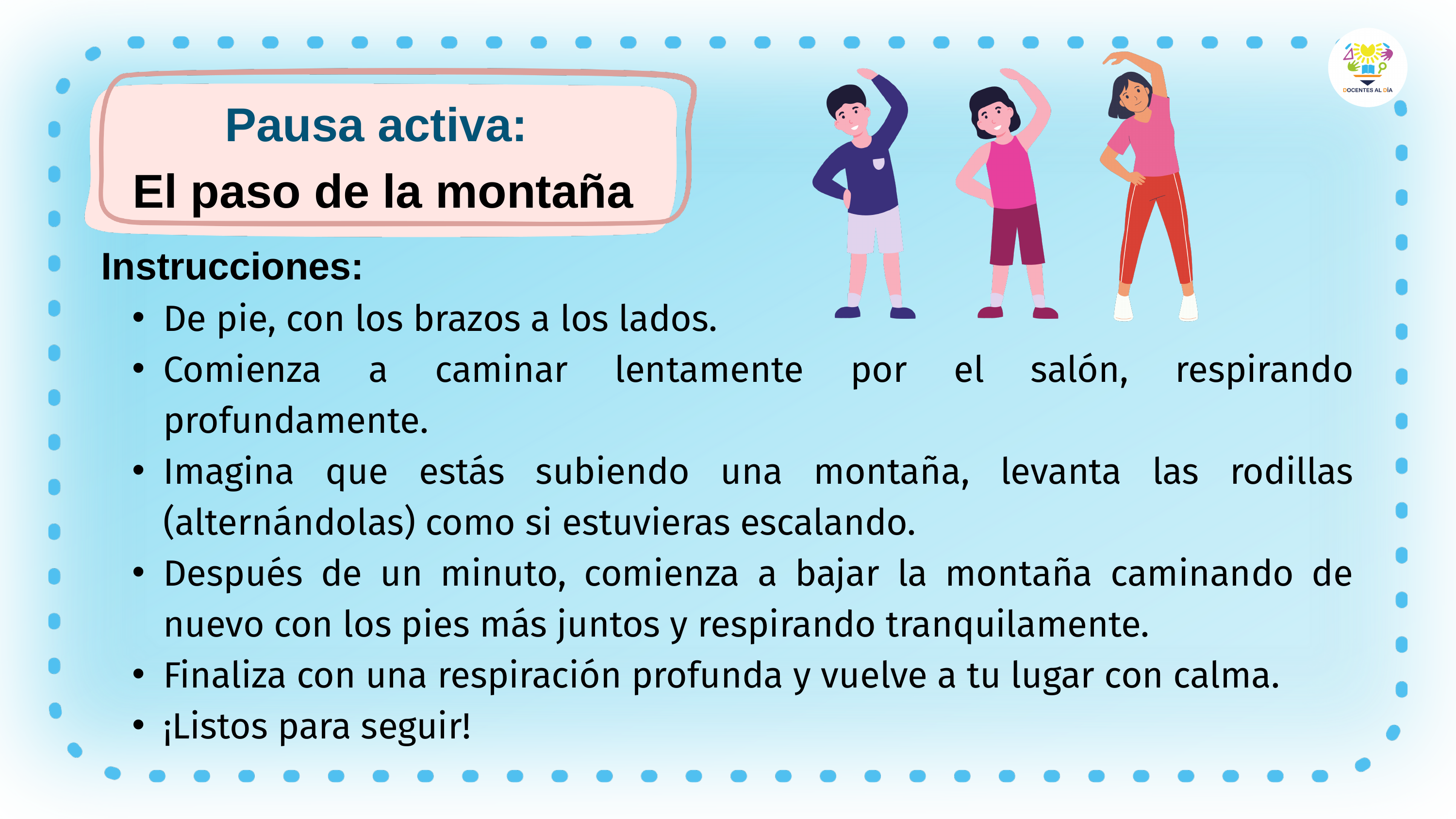

Pausa activa:
El paso de la montaña
Instrucciones:
De pie, con los brazos a los lados.
Comienza a caminar lentamente por el salón, respirando profundamente.
Imagina que estás subiendo una montaña, levanta las rodillas (alternándolas) como si estuvieras escalando.
Después de un minuto, comienza a bajar la montaña caminando de nuevo con los pies más juntos y respirando tranquilamente.
Finaliza con una respiración profunda y vuelve a tu lugar con calma.
¡Listos para seguir!